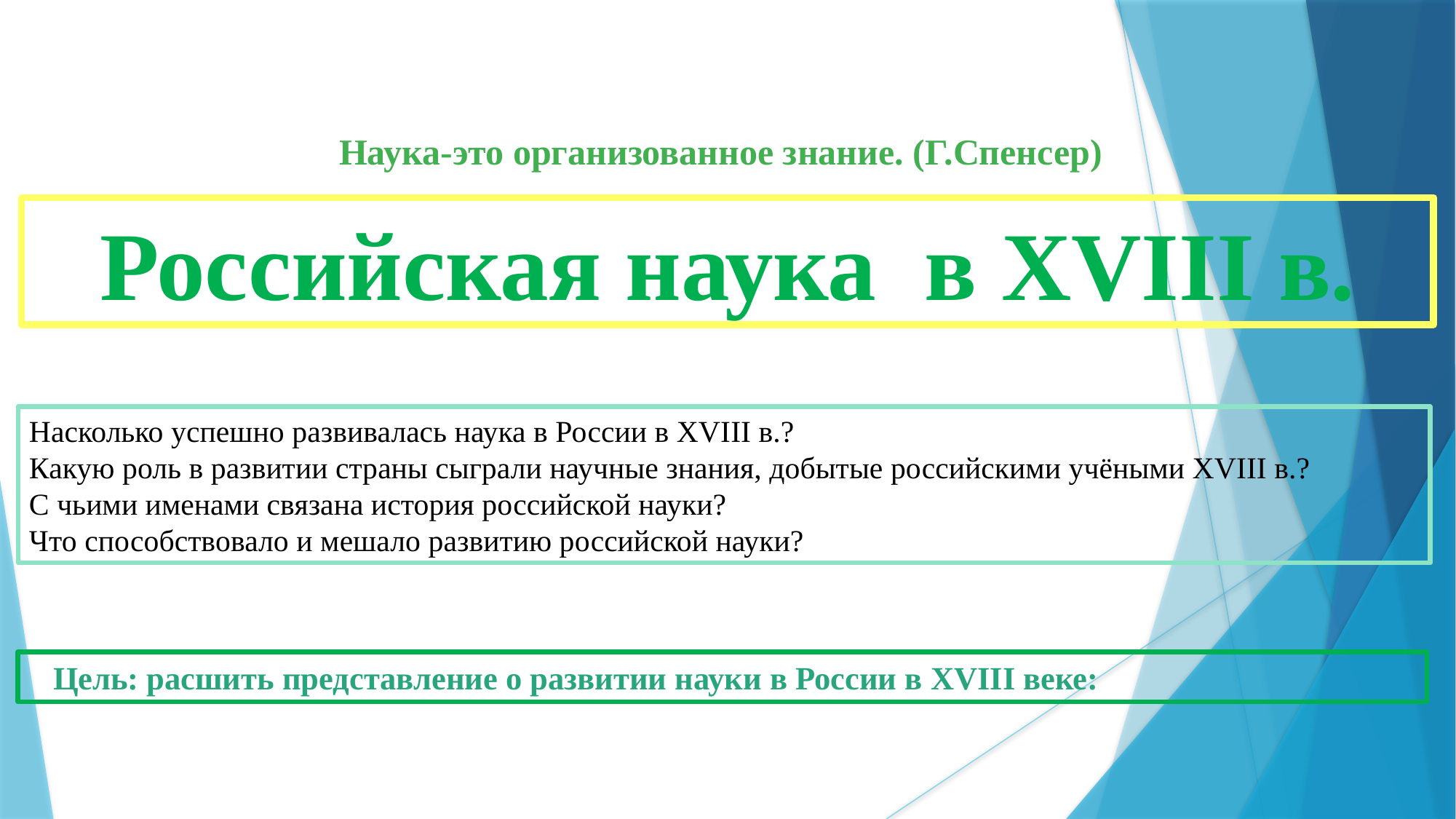

Наука-это организованное знание. (Г.Спенсер)
Российская наука  в XVIII в.
Насколько успешно развивалась наука в России в XVIII в.?
Какую роль в развитии страны сыграли научные знания, добытые российскими учёными XVIII в.?
С чьими именами связана история российской науки?
Что способствовало и мешало развитию российской науки?
   Цель: расшить представление о развитии науки в России в XVIII веке: